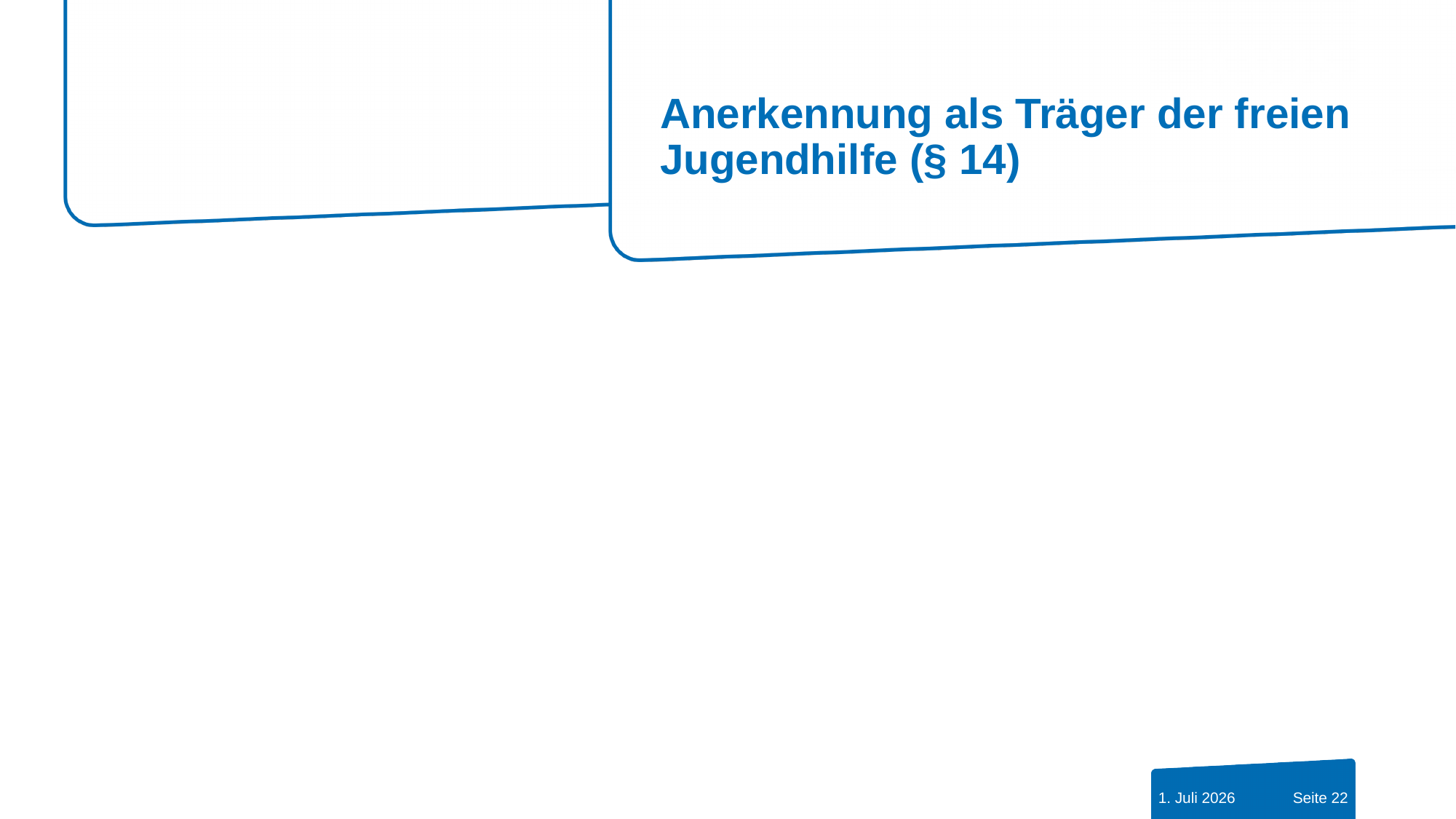

# Anerkennung als Träger der freien Jugendhilfe (§ 14)